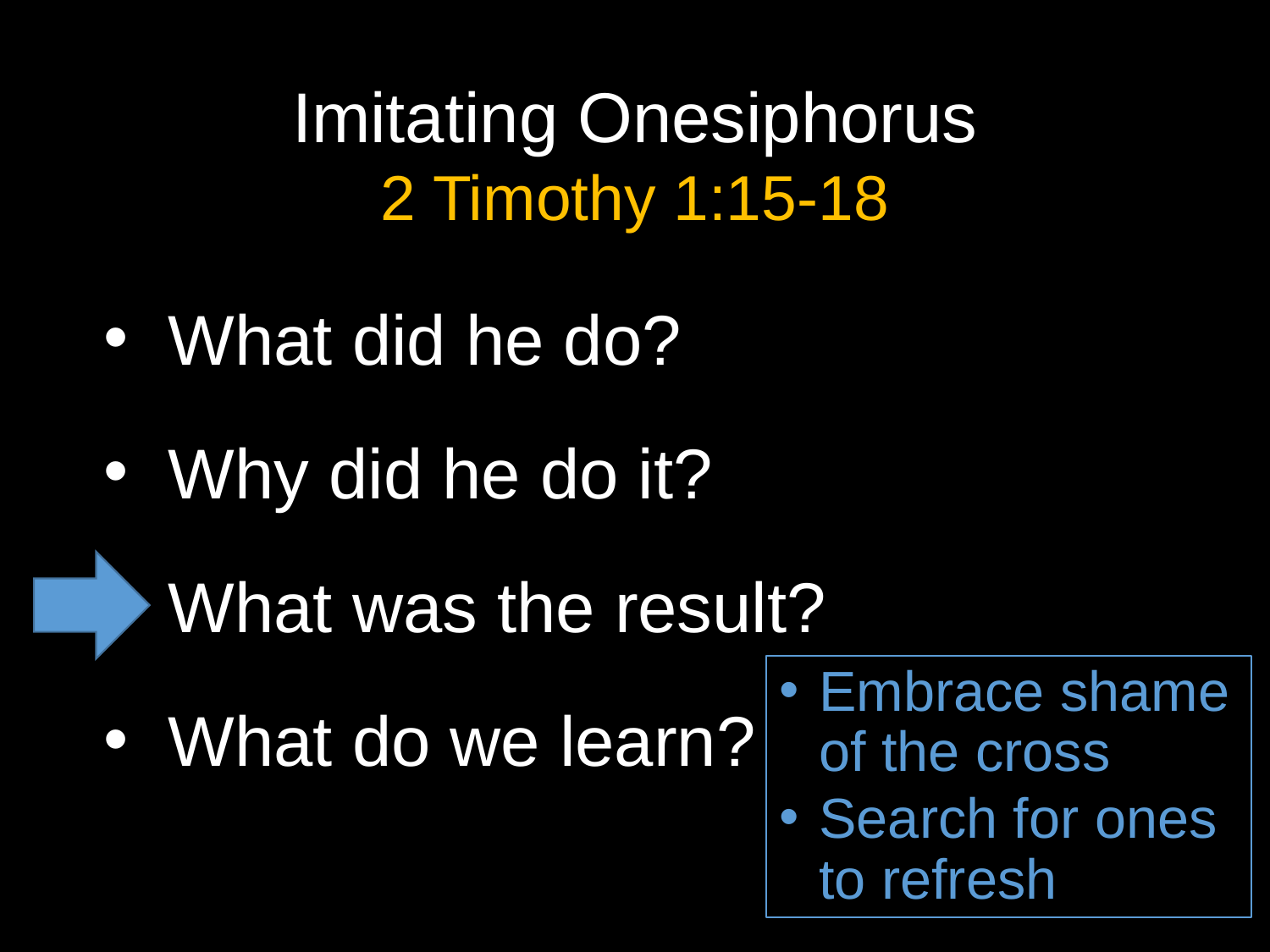

# Imitating Onesiphorus 2 Timothy 1:15-18
What did he do?
Why did he do it?
What was the result?
What do we learn?

Embrace shame of the cross
Search for ones to refresh